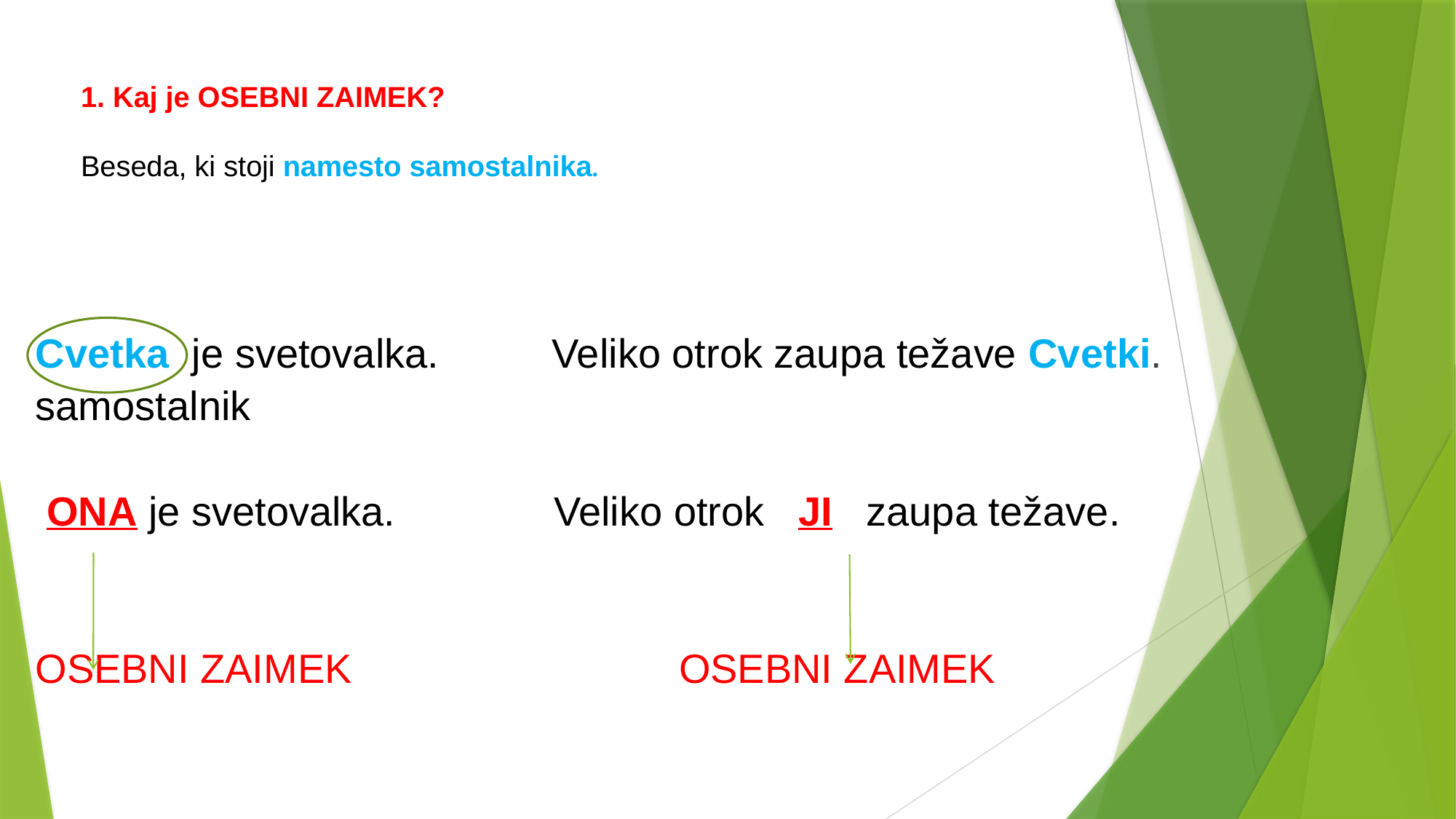

# 1. Kaj je OSEBNI ZAIMEK? Beseda, ki stoji namesto samostalnika.

Cvetka  je svetovalka.          Veliko otrok zaupa težave Cvetki.
samostalnik

 ONA je svetovalka.              Veliko otrok   JI   zaupa težave.

OSEBNI ZAIMEK                             OSEBNI ZAIMEK